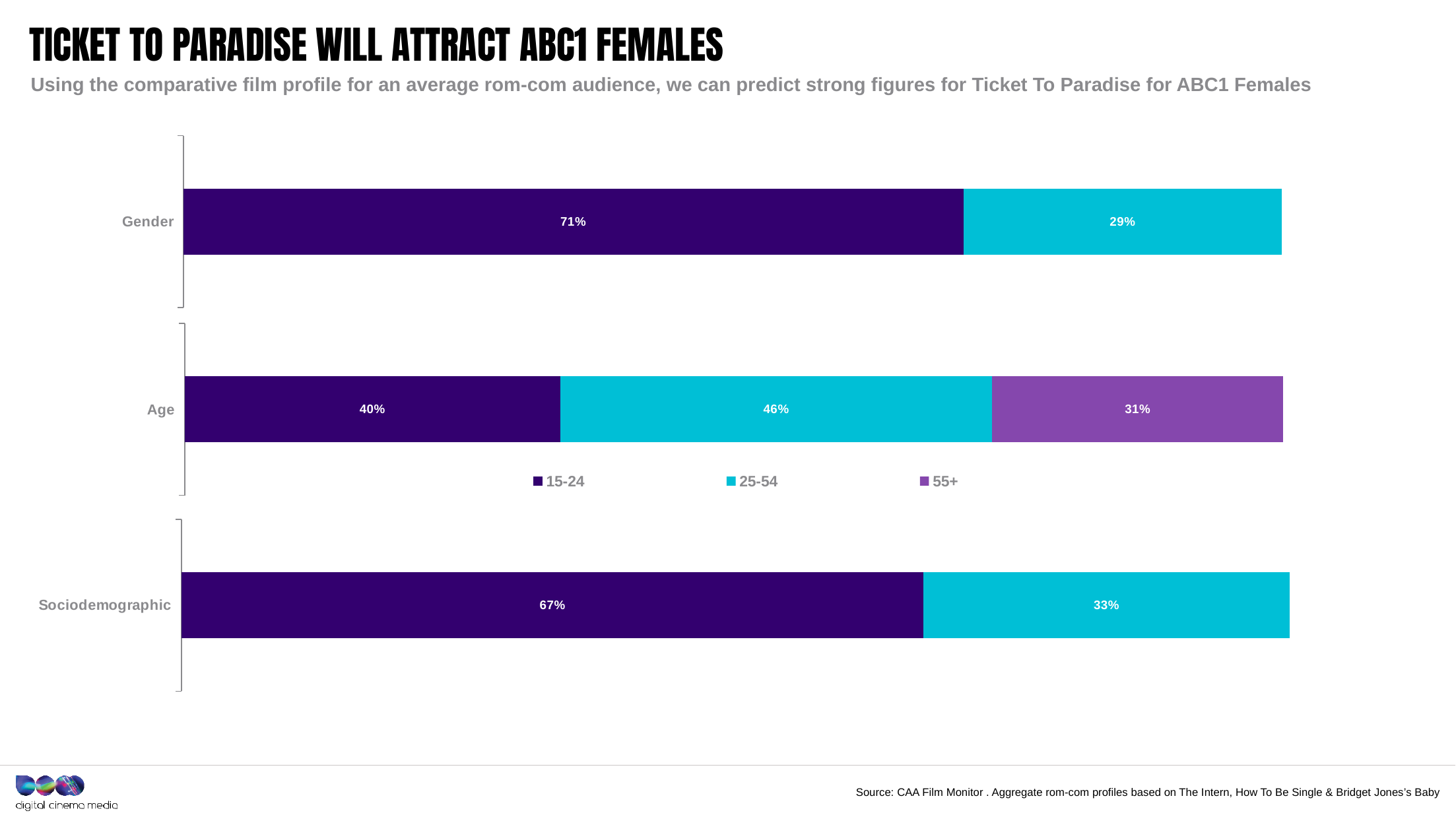

# Ticket to paradise will attract ABC1 FEMALES
Using the comparative film profile for an average rom-com audience, we can predict strong figures for Ticket To Paradise for ABC1 Females

### Chart

| Category | Female | Male |
|---|---|---|
| Gender | 0.71 | 0.29 |

### Chart

| Category | 15-24 | 25-54 | 55+ |
|---|---|---|---|
| Age | 0.4 | 0.46 | 0.31 |

### Chart

| Category | ABC1 | C2DE |
|---|---|---|
| Sociodemographic | 0.67 | 0.33 |
Source: CAA Film Monitor . Aggregate rom-com profiles based on The Intern, How To Be Single & Bridget Jones’s Baby